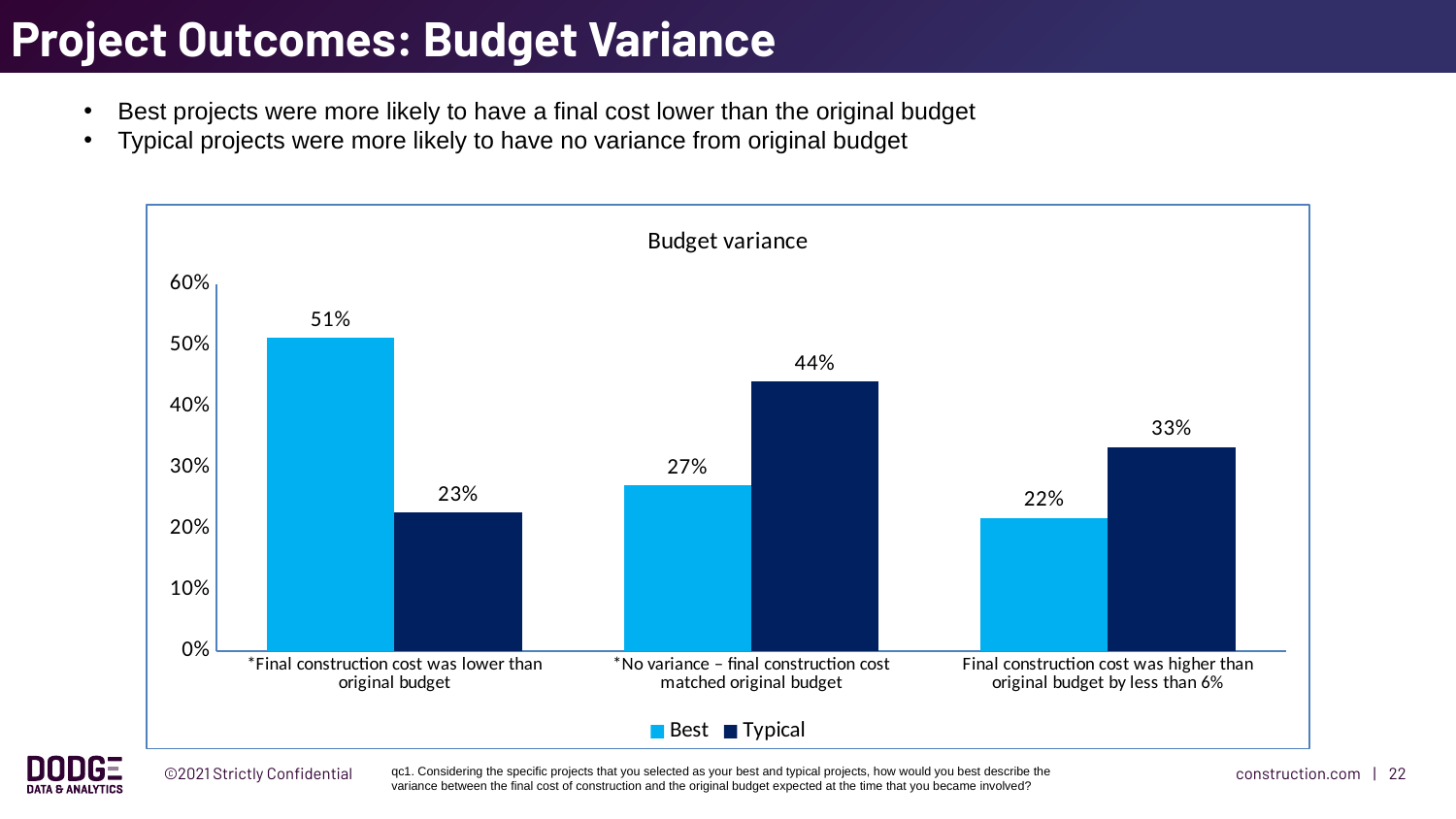

Project Outcomes: Budget Variance
Best projects were more likely to have a final cost lower than the original budget
Typical projects were more likely to have no variance from original budget

### Chart: Budget variance

| Category | Best | Typical |
|---|---|---|
| *Final construction cost was lower than original budget | 0.5119047619047619 | 0.2261904761904762 |
| *No variance – final construction cost matched original budget | 0.2708333333333333 | 0.44047619047619047 |
| Final construction cost was higher than original budget by less than 6% | 0.21726190476190477 | 0.33333333333333326 |
qc1. Considering the specific projects that you selected as your best and typical projects, how would you best describe the variance between the final cost of construction and the original budget expected at the time that you became involved?